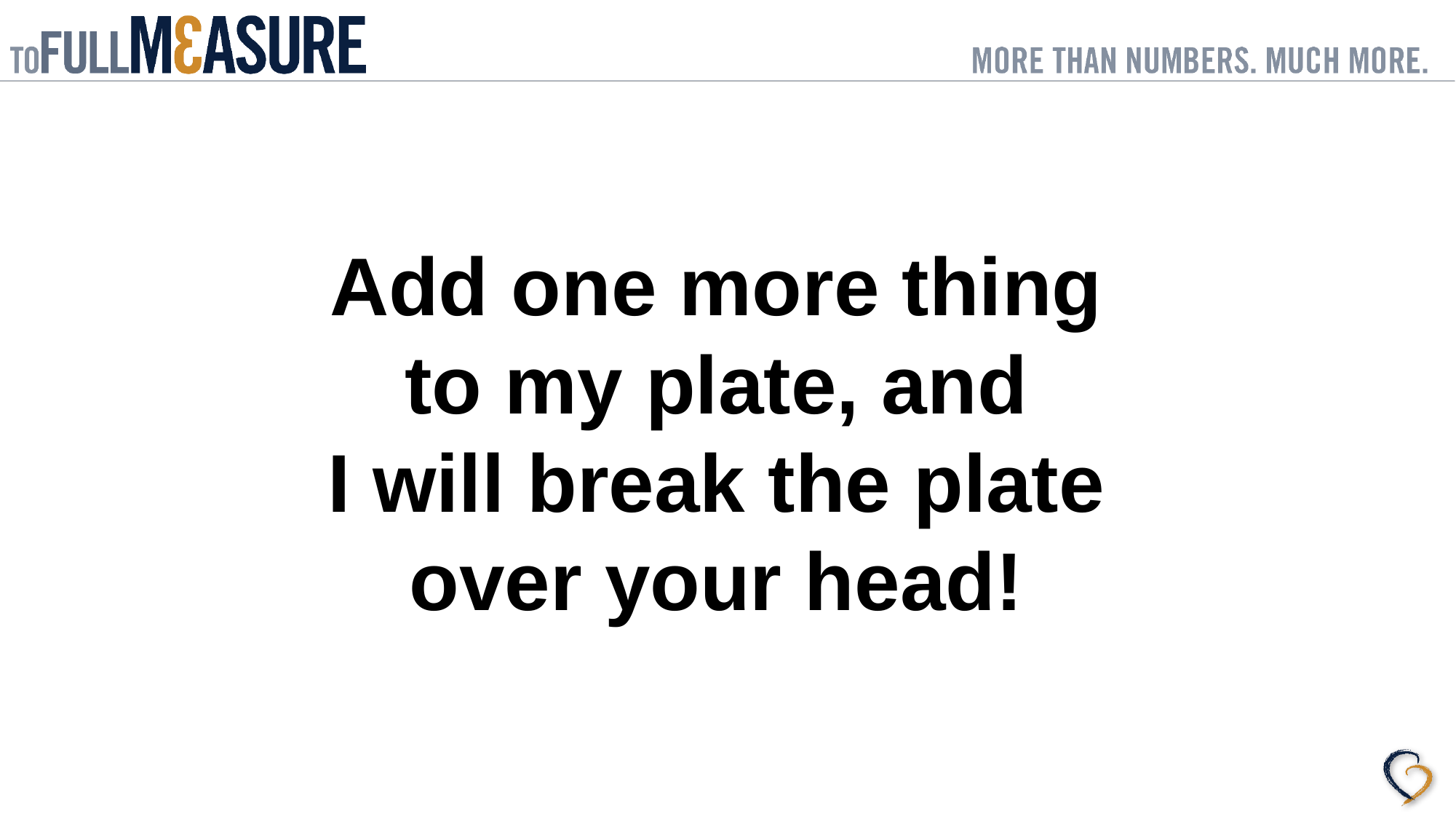

Add one more thing
to my plate, and
I will break the plate
over your head!